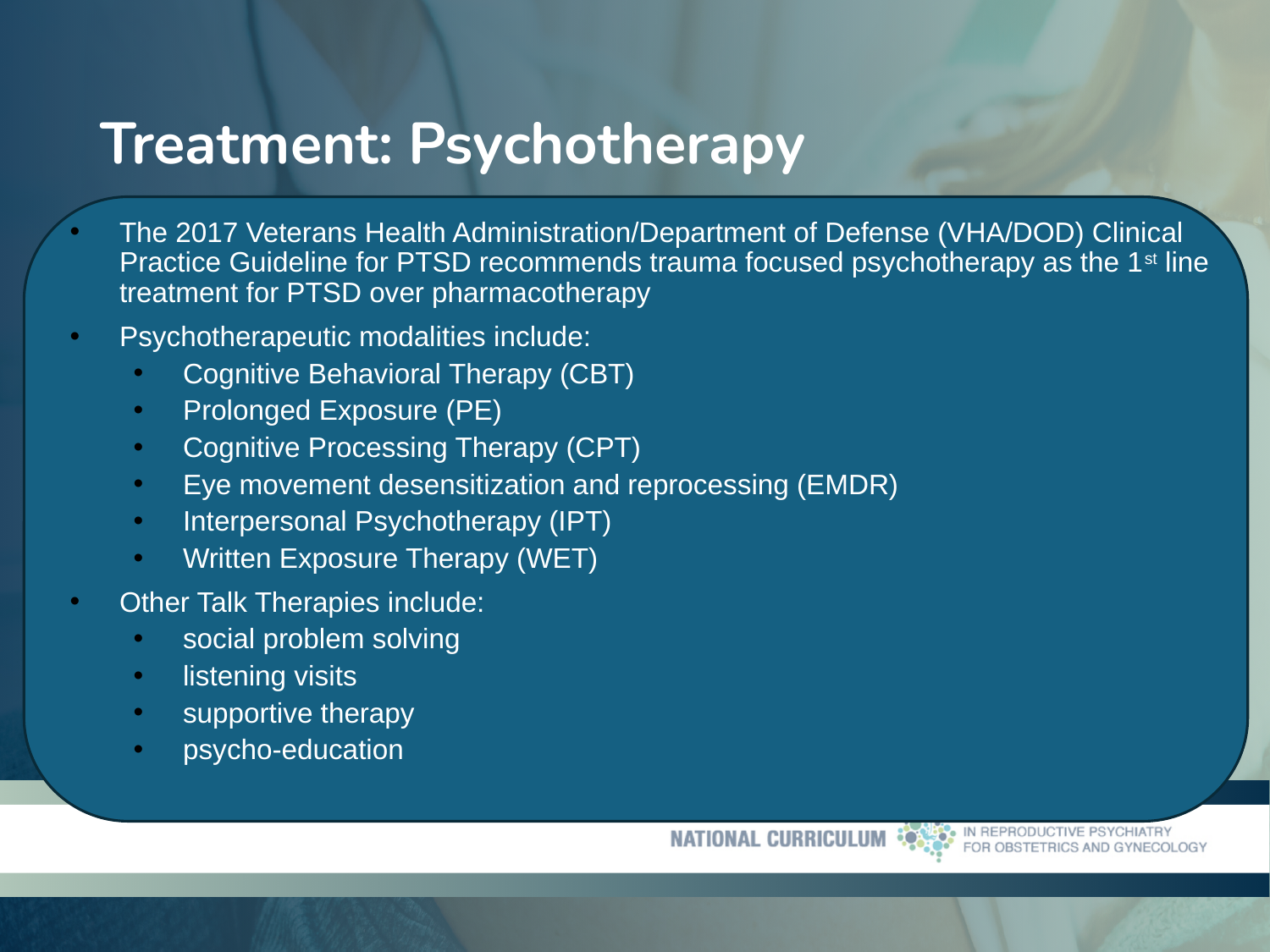

# Treatment: Psychotherapy

The 2017 Veterans Health Administration/Department of Defense (VHA/DOD) Clinical Practice Guideline for PTSD recommends trauma focused psychotherapy as the 1st line treatment for PTSD over pharmacotherapy
Psychotherapeutic modalities include:
Cognitive Behavioral Therapy (CBT)
Prolonged Exposure (PE)
Cognitive Processing Therapy (CPT)
Eye movement desensitization and reprocessing (EMDR)
Interpersonal Psychotherapy (IPT)
Written Exposure Therapy (WET)
Other Talk Therapies include:
social problem solving
listening visits
supportive therapy
psycho-education